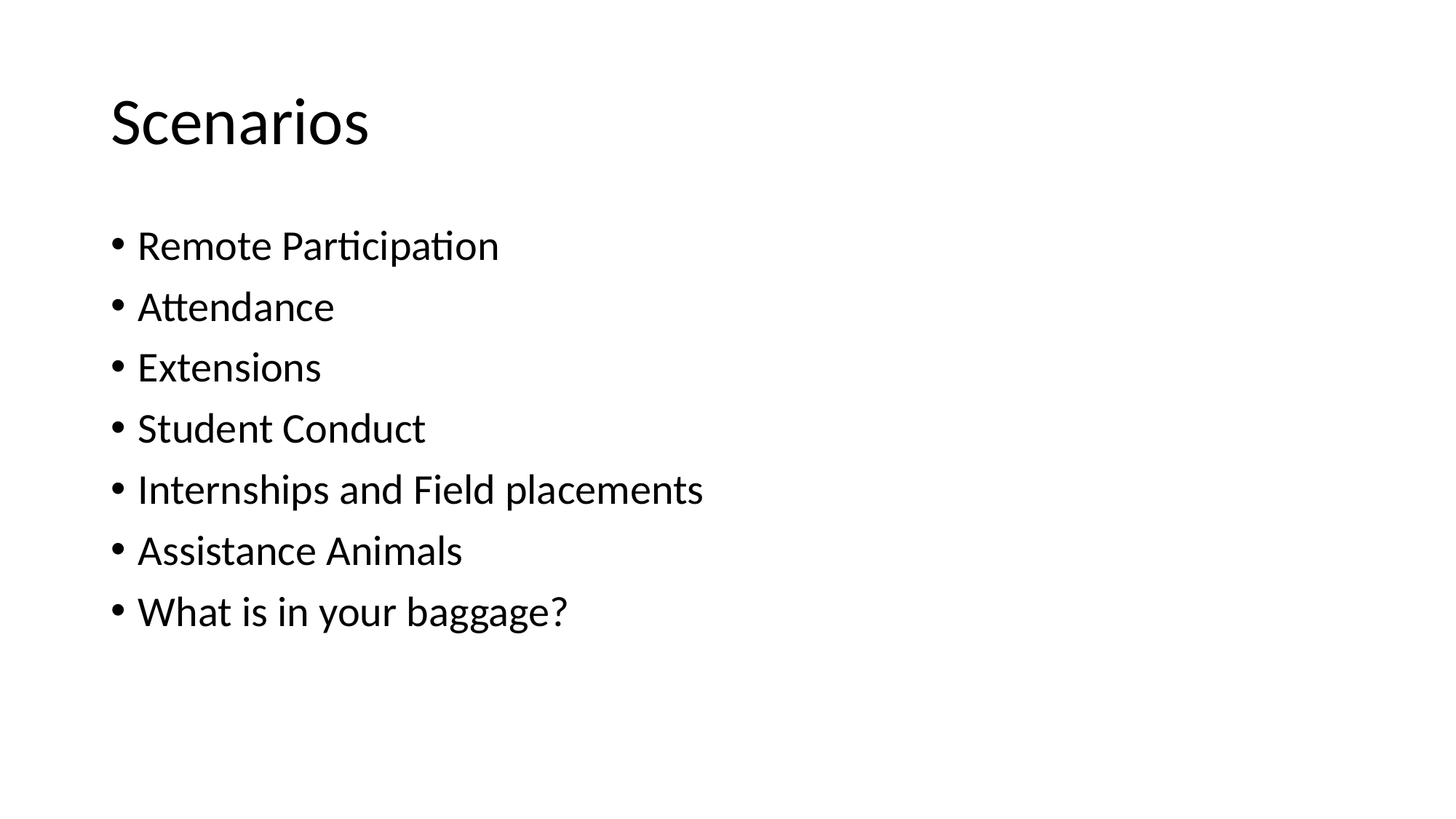

# Scenarios
Remote Participation
Attendance
Extensions
Student Conduct
Internships and Field placements
Assistance Animals
What is in your baggage?